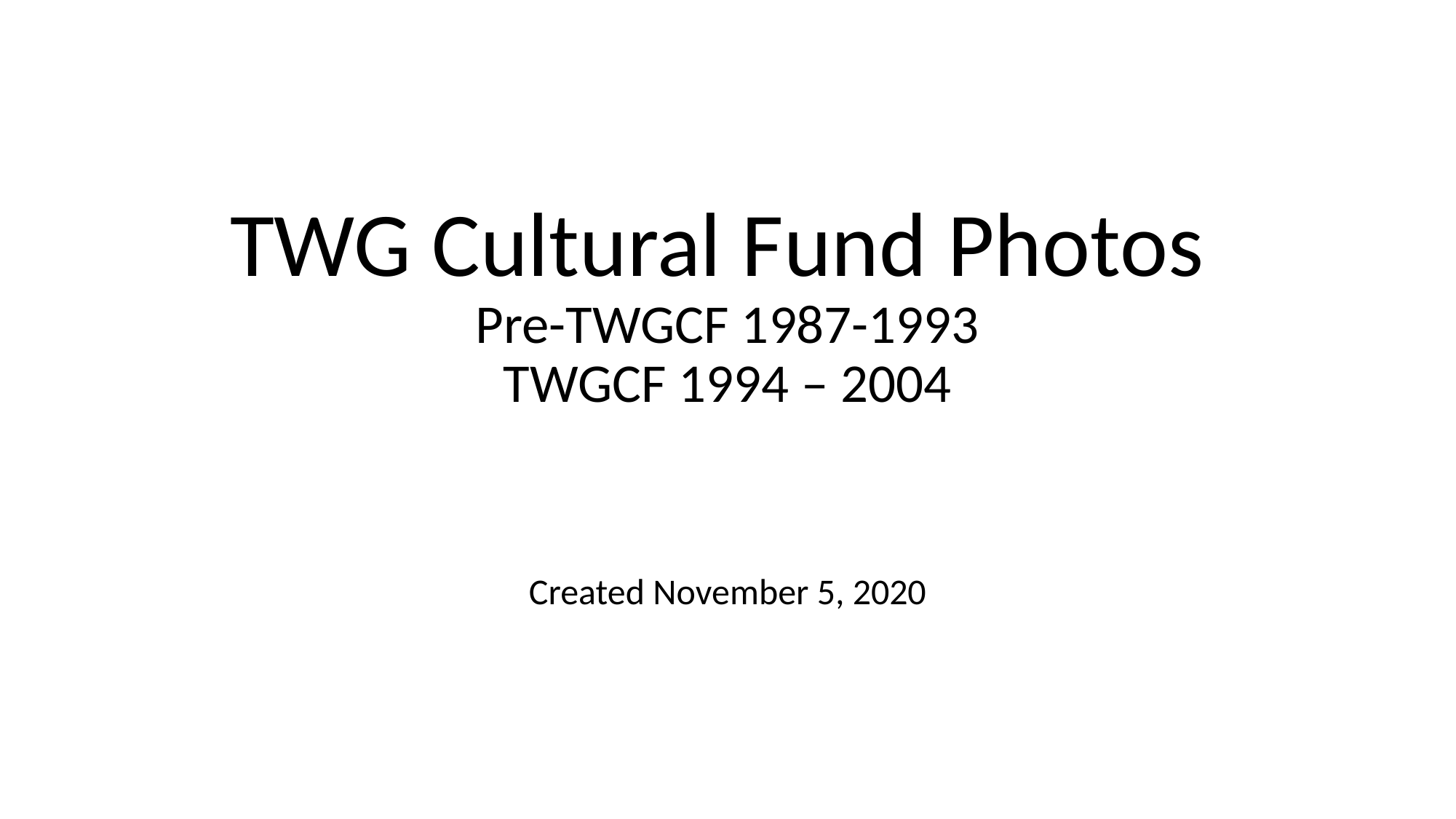

# TWG Cultural Fund Photos Pre-TWGCF 1987-1993 TWGCF 1994 – 2004
Created November 5, 2020